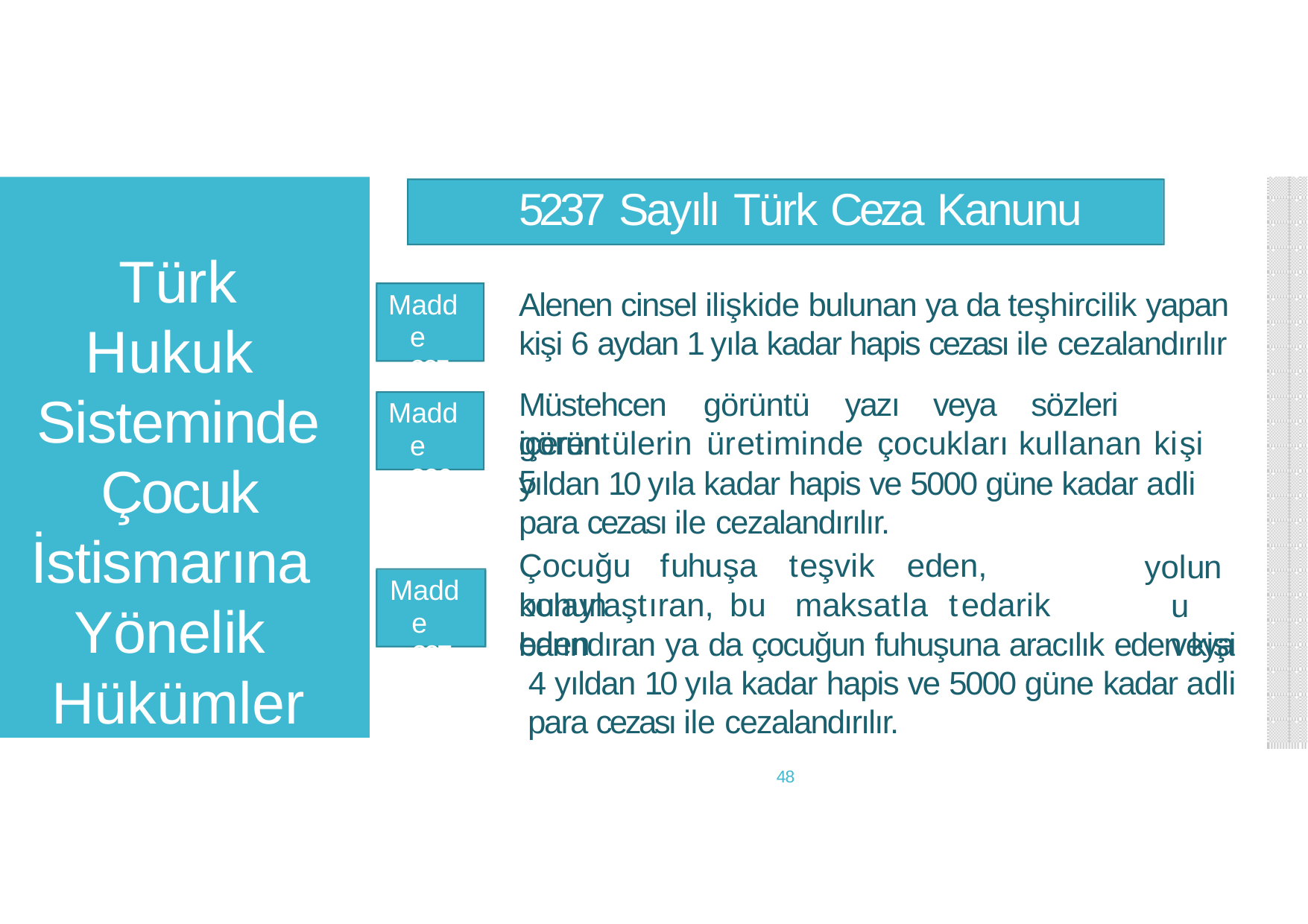

Türk Hukuk  Sisteminde  Çocuk  İstismarına  Yönelik  Hükümler

# 5237 Sayılı Türk Ceza Kanunu

Alenen cinsel ilişkide bulunan ya da teşhircilik yapan  kişi 6 aydan 1 yıla kadar hapis cezası ile cezalandırılır

Madde  225

Müstehcen	görüntü	yazı	veya	sözleri	içeren

Madde  226

görüntülerin	üretiminde	çocukları	kullanan	kişi	5

yıldan 10 yıla kadar hapis ve 5000 güne kadar adli  para cezası ile cezalandırılır.

Çocuğu	fuhuşa	teşvik	eden,	bunun
yolunu  veya

Madde  227

kolaylaştıran,	bu	maksatla	tedarik	eden

barındıran ya da çocuğun fuhuşuna aracılık eden kişi  4 yıldan 10 yıla kadar hapis ve 5000 güne kadar adli  para cezası ile cezalandırılır.

48